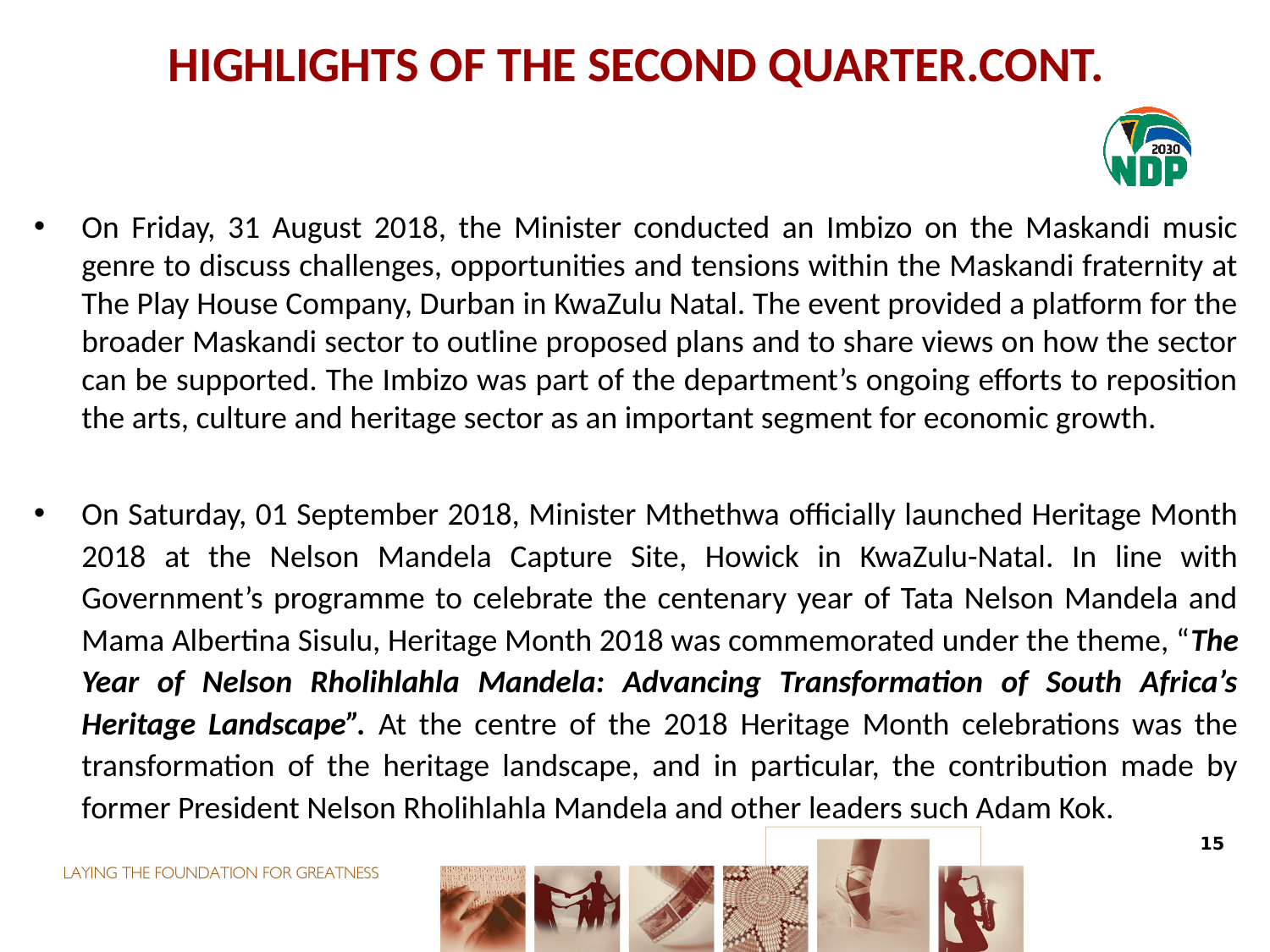

# Highlights of the second quarter.cont.
On Friday, 31 August 2018, the Minister conducted an Imbizo on the Maskandi music genre to discuss challenges, opportunities and tensions within the Maskandi fraternity at The Play House Company, Durban in KwaZulu Natal. The event provided a platform for the broader Maskandi sector to outline proposed plans and to share views on how the sector can be supported. The Imbizo was part of the department’s ongoing efforts to reposition the arts, culture and heritage sector as an important segment for economic growth.

On Saturday, 01 September 2018, Minister Mthethwa officially launched Heritage Month 2018 at the Nelson Mandela Capture Site, Howick in KwaZulu-Natal. In line with Government’s programme to celebrate the centenary year of Tata Nelson Mandela and Mama Albertina Sisulu, Heritage Month 2018 was commemorated under the theme, “The Year of Nelson Rholihlahla Mandela: Advancing Transformation of South Africa’s Heritage Landscape”. At the centre of the 2018 Heritage Month celebrations was the transformation of the heritage landscape, and in particular, the contribution made by former President Nelson Rholihlahla Mandela and other leaders such Adam Kok.

15